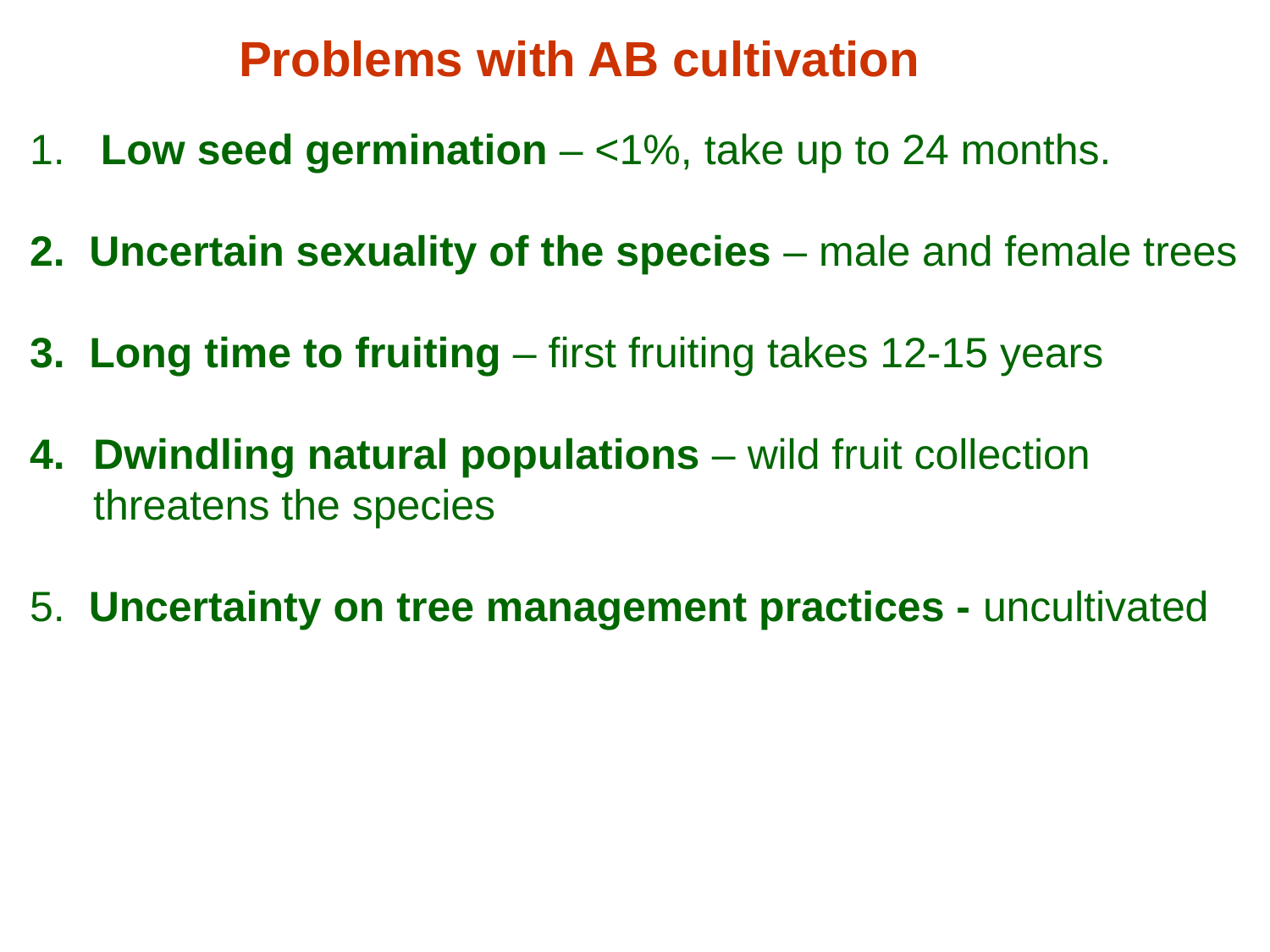

Problems with AB cultivation
1.   Low seed germination – <1%, take up to 24 months.

 Uncertain sexuality of the species – male and female trees

 Long time to fruiting – first fruiting takes 12-15 years

Dwindling natural populations – wild fruit collection threatens the species

5.  Uncertainty on tree management practices - uncultivated